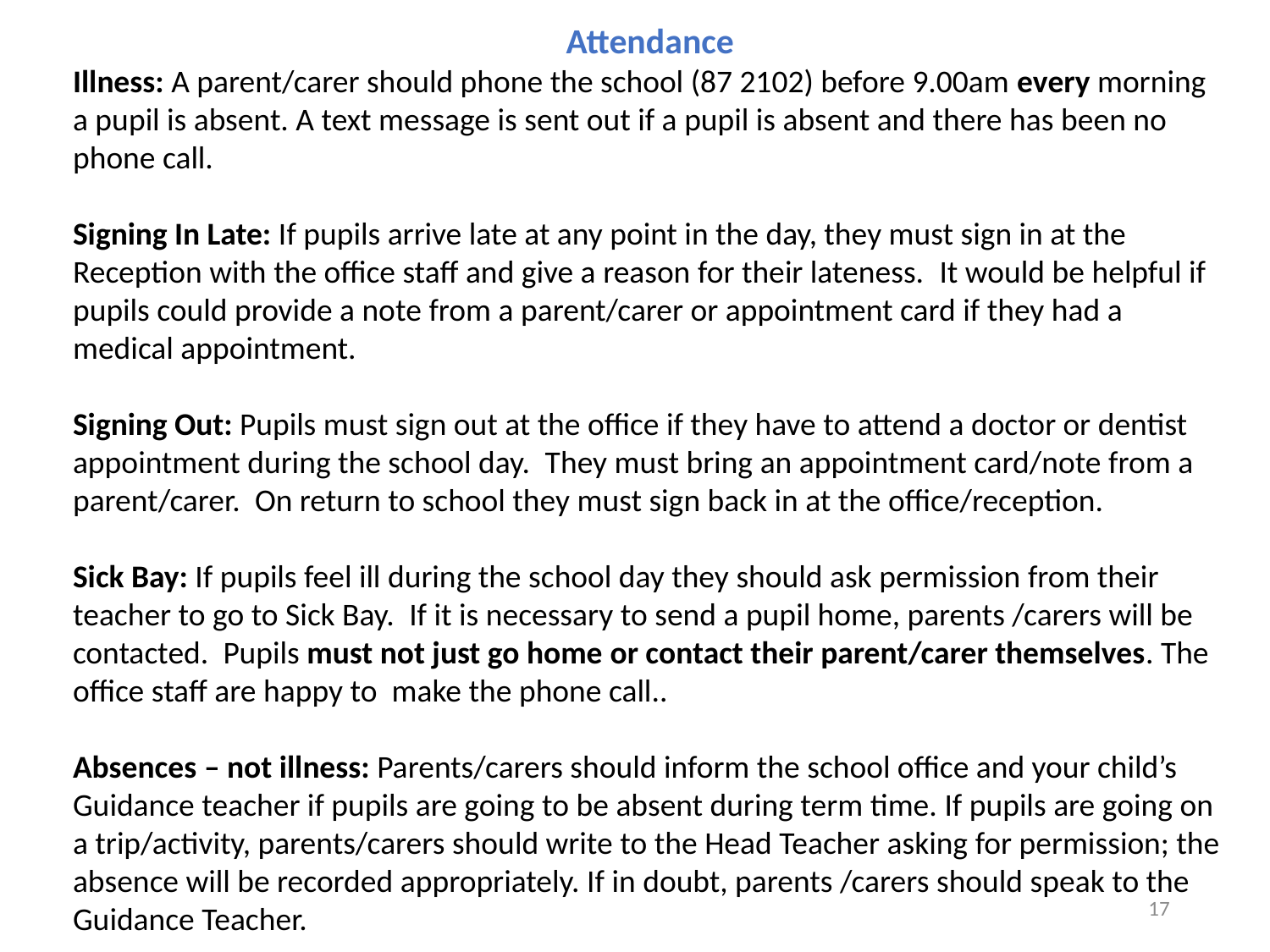

Attendance
Illness: A parent/carer should phone the school (87 2102) before 9.00am every morning a pupil is absent. A text message is sent out if a pupil is absent and there has been no phone call.
Signing In Late: If pupils arrive late at any point in the day, they must sign in at the Reception with the office staff and give a reason for their lateness.  It would be helpful if pupils could provide a note from a parent/carer or appointment card if they had a medical appointment.

Signing Out: Pupils must sign out at the office if they have to attend a doctor or dentist appointment during the school day.  They must bring an appointment card/note from a parent/carer.  On return to school they must sign back in at the office/reception.

Sick Bay: If pupils feel ill during the school day they should ask permission from their teacher to go to Sick Bay.  If it is necessary to send a pupil home, parents /carers will be contacted.  Pupils must not just go home or contact their parent/carer themselves. The office staff are happy to  make the phone call..

Absences – not illness: Parents/carers should inform the school office and your child’s Guidance teacher if pupils are going to be absent during term time. If pupils are going on a trip/activity, parents/carers should write to the Head Teacher asking for permission; the absence will be recorded appropriately. If in doubt, parents /carers should speak to the Guidance Teacher.
17